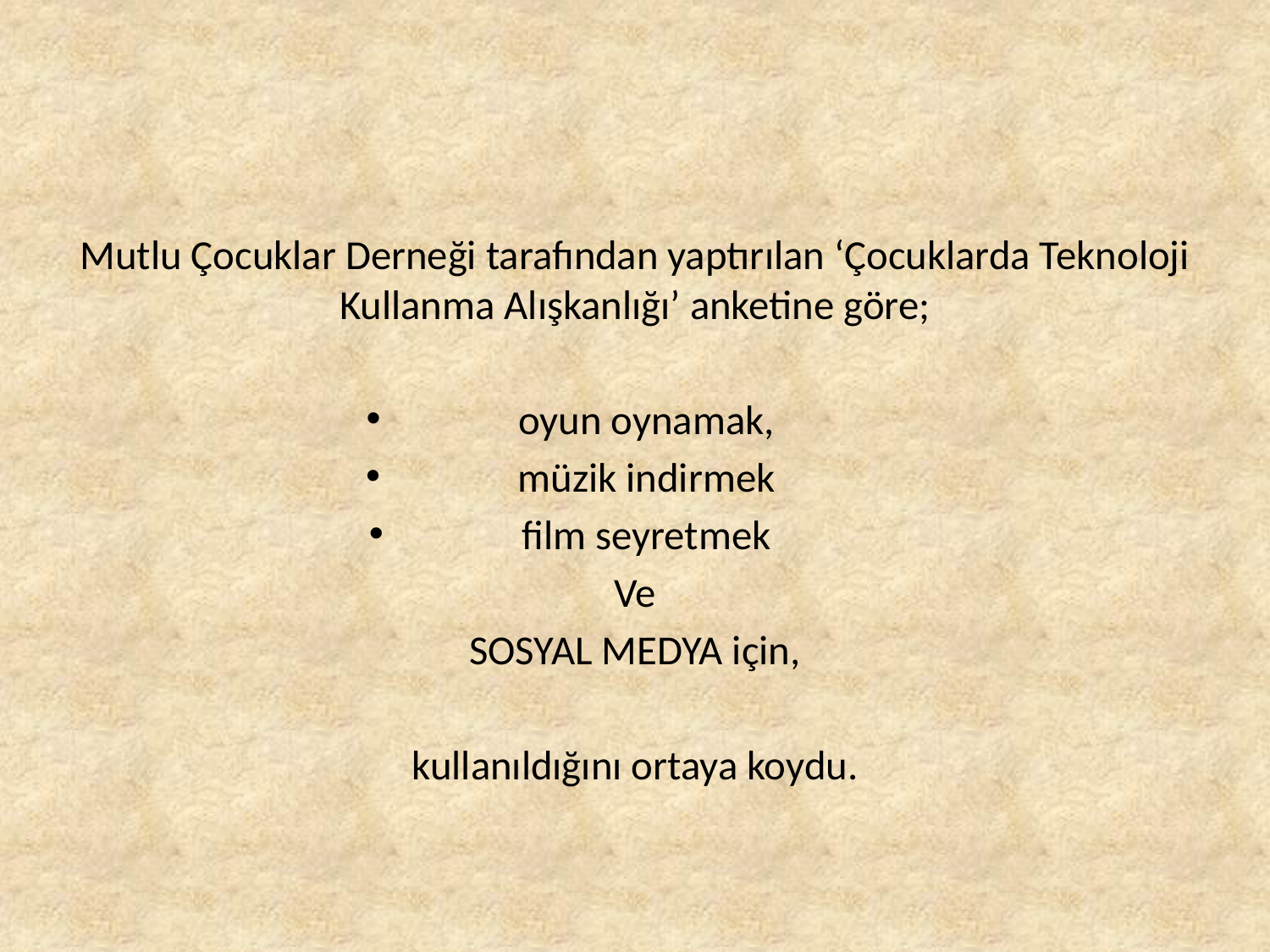

#
Mutlu Çocuklar Derneği tarafından yaptırılan ‘Çocuklarda Teknoloji Kullanma Alışkanlığı’ anketine göre;

oyun oynamak,
müzik indirmek
film seyretmek
Ve
SOSYAL MEDYA için,

 kullanıldığını ortaya koydu.